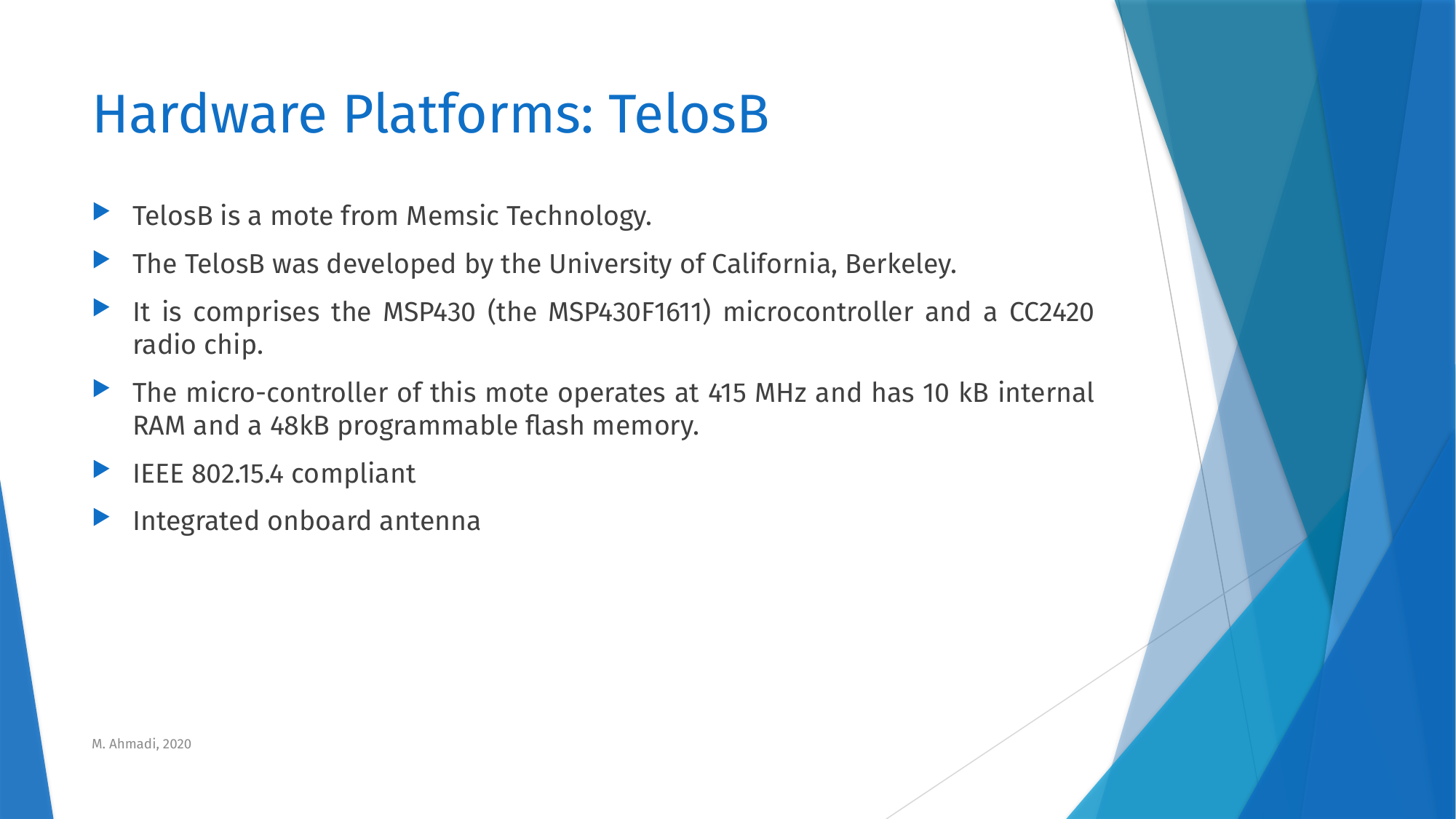

# Hardware Platforms: TelosB
TelosB is a mote from Memsic Technology.
The TelosB was developed by the University of California, Berkeley.
It is comprises the MSP430 (the MSP430F1611) microcontroller and a CC2420 radio chip.
The micro-controller of this mote operates at 415 MHz and has 10 kB internal RAM and a 48kB programmable ﬂash memory.
IEEE 802.15.4 compliant
Integrated onboard antenna

M. Ahmadi, 2020